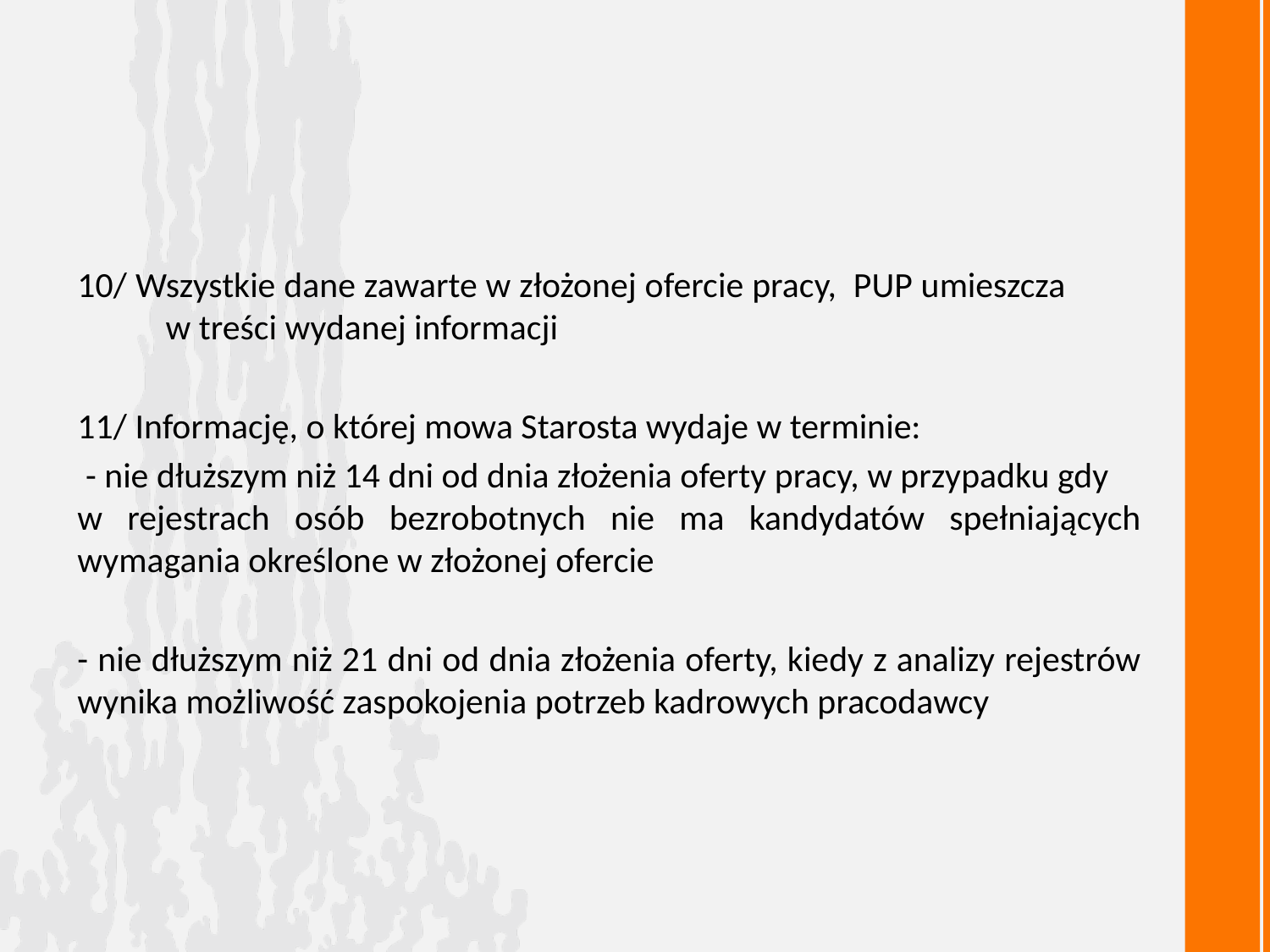

10/ Wszystkie dane zawarte w złożonej ofercie pracy,  PUP umieszcza                     w treści wydanej informacji

11/ Informację, o której mowa Starosta wydaje w terminie:
 - nie dłuższym niż 14 dni od dnia złożenia oferty pracy, w przypadku gdy     w rejestrach osób bezrobotnych nie ma kandydatów spełniających wymagania określone w złożonej ofercie

- nie dłuższym niż 21 dni od dnia złożenia oferty, kiedy z analizy rejestrów wynika możliwość zaspokojenia potrzeb kadrowych pracodawcy